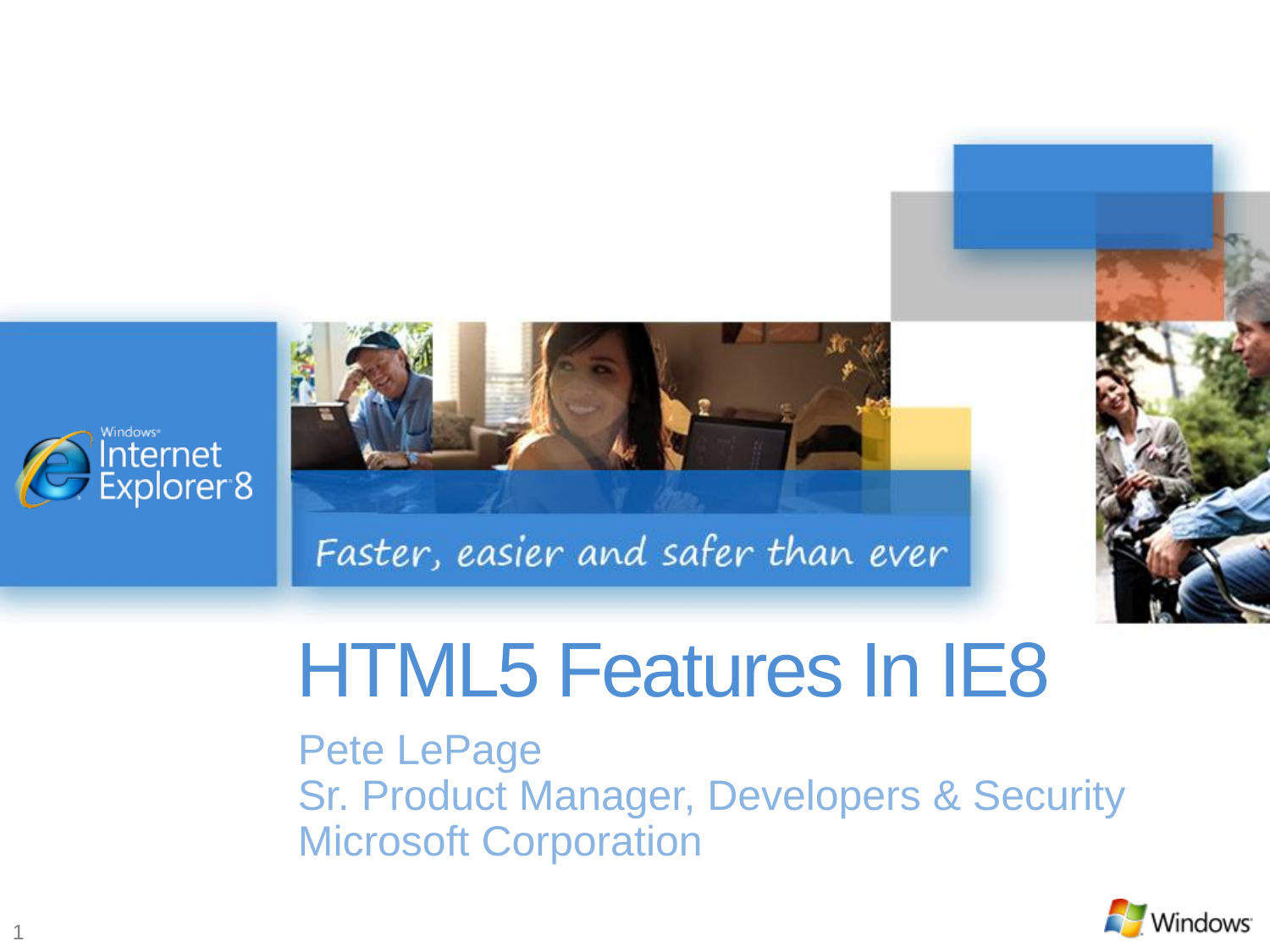

# HTML5 Features In IE8
Pete LePage
Sr. Product Manager, Developers & Security
Microsoft Corporation